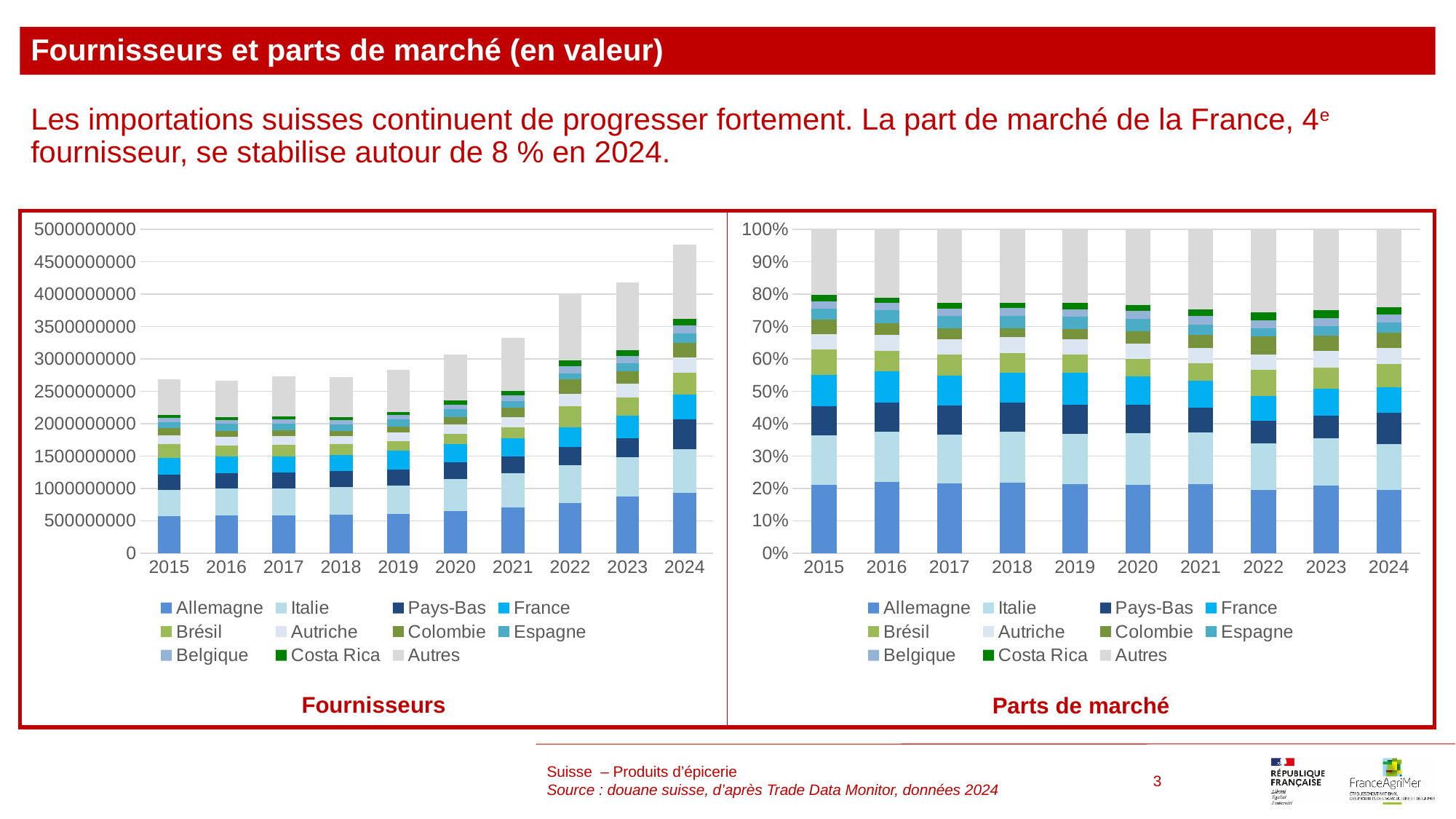

Fournisseurs et parts de marché (en valeur)
Les importations suisses continuent de progresser fortement. La part de marché de la France, 4e fournisseur, se stabilise autour de 8 % en 2024.

### Chart

| Category | Allemagne | Italie | Pays-Bas | France | Brésil | Autriche | Colombie | Espagne | Belgique | Costa Rica | Autres |
|---|---|---|---|---|---|---|---|---|---|---|---|
| 2015 | 567135487.0 | 408500298.0 | 238896944.0 | 259885810.0 | 211457614.0 | 129781202.0 | 119097793.0 | 89047876.0 | 61632930.0 | 52062113.0 | 543250836.0 |
| 2016 | 585939650.0 | 414867281.0 | 236595018.0 | 260977217.0 | 166422735.0 | 131722949.0 | 91781396.0 | 106561672.0 | 61953128.0 | 43127457.0 | 561187925.0 |
| 2017 | 587786869.0 | 415188046.0 | 245725894.0 | 249040901.0 | 179380895.0 | 132406707.0 | 89426187.0 | 105405428.0 | 63252224.0 | 45852161.0 | 620904960.0 |
| 2018 | 592598216.0 | 427724770.0 | 244554721.0 | 249252518.0 | 167056789.0 | 132337316.0 | 77753394.0 | 101303334.0 | 66178874.0 | 46495921.0 | 615462430.0 |
| 2019 | 600340789.0 | 438982955.0 | 256022279.0 | 282938572.0 | 154075044.0 | 135733737.0 | 86763477.0 | 109127775.0 | 66696201.0 | 53684892.0 | 643314020.0 |
| 2020 | 649653112.0 | 493620884.0 | 262930296.0 | 274442373.0 | 161145384.0 | 150650496.0 | 113214798.0 | 121627120.0 | 69647387.0 | 58469552.0 | 718054048.0 |
| 2021 | 712121316.0 | 524665507.0 | 259747960.0 | 275422373.0 | 174747639.0 | 157232546.0 | 139146994.0 | 104323087.0 | 87610131.0 | 69818757.0 | 818773023.0 |
| 2022 | 779263562.0 | 582512794.0 | 277894630.0 | 305751772.0 | 324670053.0 | 191995873.0 | 221214614.0 | 96534585.0 | 104132086.0 | 97263560.0 | 1024596665.0 |
| 2023 | 875515798.0 | 611791255.0 | 288983331.0 | 350326651.0 | 273499887.0 | 216166407.0 | 195928413.0 | 119583805.0 | 110540108.0 | 98016612.0 | 1045071833.0 |
| 2024 | 928298420.0 | 678174092.0 | 465815624.0 | 374721639.0 | 342958049.0 | 231176487.0 | 226714653.0 | 146626856.0 | 118567449.0 | 106019364.0 | 1147403651.0 |

### Chart

| Category | Allemagne | Italie | Pays-Bas | France | Brésil | Autriche | Colombie | Espagne | Belgique | Costa Rica | Autres |
|---|---|---|---|---|---|---|---|---|---|---|---|
| 2015 | 0.21155860079447358 | 0.1523829022340926 | 0.08911574811525717 | 0.09694522665258366 | 0.07888005242242563 | 0.04841229324192323 | 0.04442706023929314 | 0.03321753704733307 | 0.022990937320174668 | 0.019420734609548025 | 0.2026489073228952 |
| 2016 | 0.22018399501613226 | 0.15589853892301084 | 0.08890751165952623 | 0.09806983747771987 | 0.06253821985559622 | 0.04949875835527813 | 0.03448954928965408 | 0.04004367114694955 | 0.023280703442386606 | 0.016206405859624722 | 0.21088280897412148 |
| 2017 | 0.21496242663948914 | 0.15184046222690942 | 0.08986562519211004 | 0.09107797270551952 | 0.06560226931841073 | 0.04842310800254341 | 0.03270449065209849 | 0.038548337465248744 | 0.02313228191796257 | 0.016768819303488974 | 0.22707420657621896 |
| 2018 | 0.21780947321990704 | 0.1572102384405523 | 0.08988608726161157 | 0.09161276254047211 | 0.06140172249505922 | 0.04864058025665129 | 0.0285782598241907 | 0.037234040228633254 | 0.024324045019107184 | 0.01708957567952654 | 0.2262132150342888 |
| 2019 | 0.2123086219048595 | 0.15524493408321943 | 0.09054146949097515 | 0.1000603314079478 | 0.05448815216447102 | 0.04800180693447208 | 0.030683629316987777 | 0.03859269259446167 | 0.02358690060721413 | 0.0189854923178162 | 0.22750596917757526 |
| 2020 | 0.21137547707093005 | 0.1606077888651355 | 0.08554875783216574 | 0.08929440412093821 | 0.05243133880466691 | 0.04901665192511575 | 0.036836323103365626 | 0.039573412394833966 | 0.022660939171901776 | 0.019024044093432363 | 0.23363086261751412 |
| 2021 | 0.2142614382892034 | 0.15786016177972984 | 0.07815237411357936 | 0.08286845576745165 | 0.05257767128793894 | 0.04730777003146657 | 0.041866230371426144 | 0.031388492613791806 | 0.026359936509421276 | 0.02100690845544692 | 0.24635056078054407 |
| 2022 | 0.1945323501648158 | 0.14541624726692048 | 0.0693725436530573 | 0.07632669314289961 | 0.08104937984797665 | 0.04792910924870821 | 0.05522316306151443 | 0.024098521486155638 | 0.025995132333859482 | 0.024280499993655 | 0.2557763598004374 |
| 2023 | 0.20918209889411207 | 0.14617186702776427 | 0.06904517298497899 | 0.08370158976243292 | 0.06534580020218261 | 0.05164743209654668 | 0.046812081241659594 | 0.028571490521115888 | 0.026410730515935052 | 0.023418561574202242 | 0.24969317517906967 |
| 2024 | 0.19475569890405017 | 0.14227996775657512 | 0.0977274607583047 | 0.07861607121761145 | 0.07195211484660773 | 0.04850050083664698 | 0.04756441435805117 | 0.03076210753260091 | 0.02487528352926134 | 0.02224271299867439 | 0.24072366726161604 |
Suisse  – Produits d’épicerie
Source : douane suisse, d’après Trade Data Monitor, données 2024
3